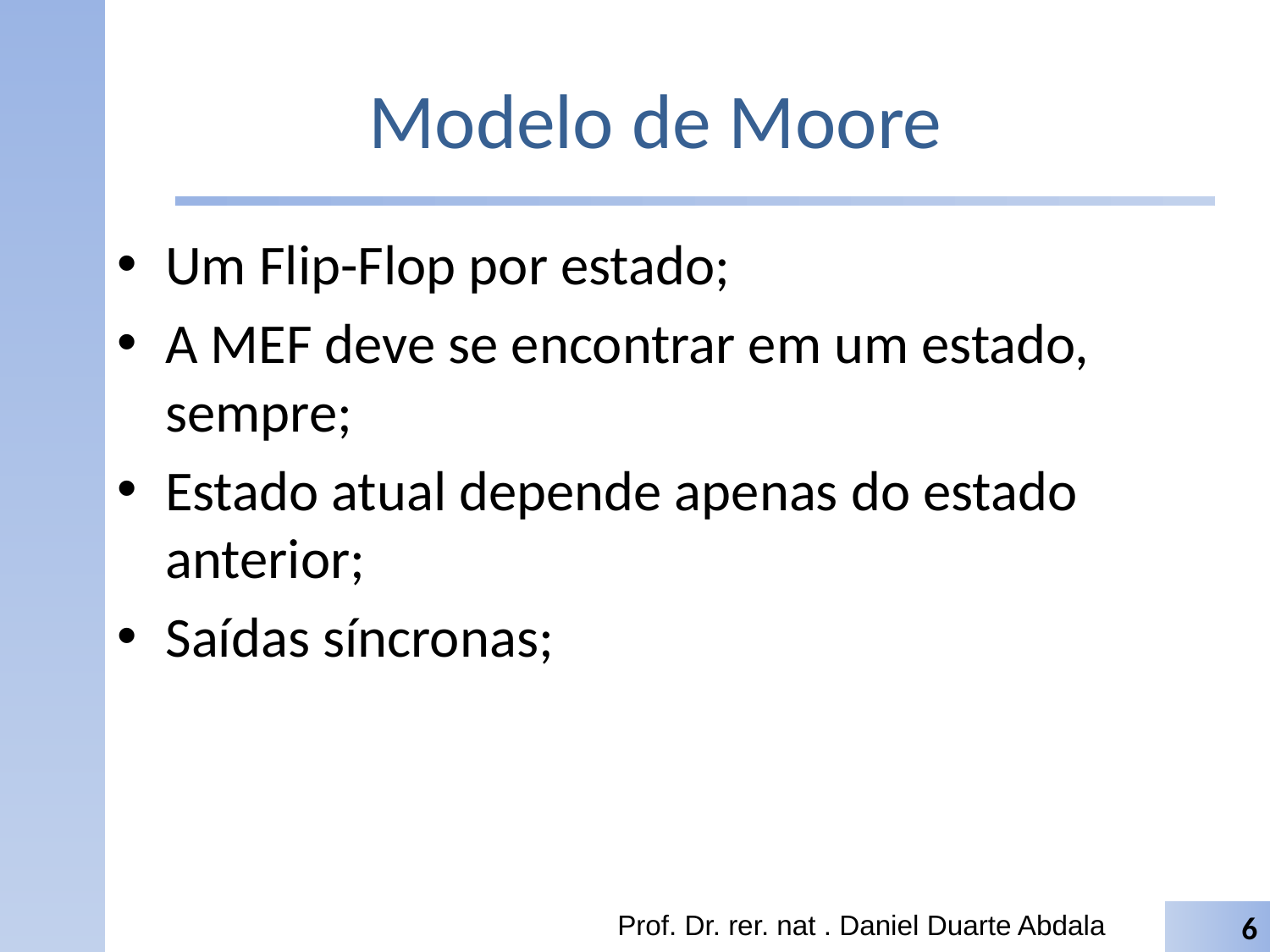

# Modelo de Moore
Um Flip-Flop por estado;
A MEF deve se encontrar em um estado, sempre;
Estado atual depende apenas do estado anterior;
Saídas síncronas;

Prof. Dr. rer. nat . Daniel Duarte Abdala
6